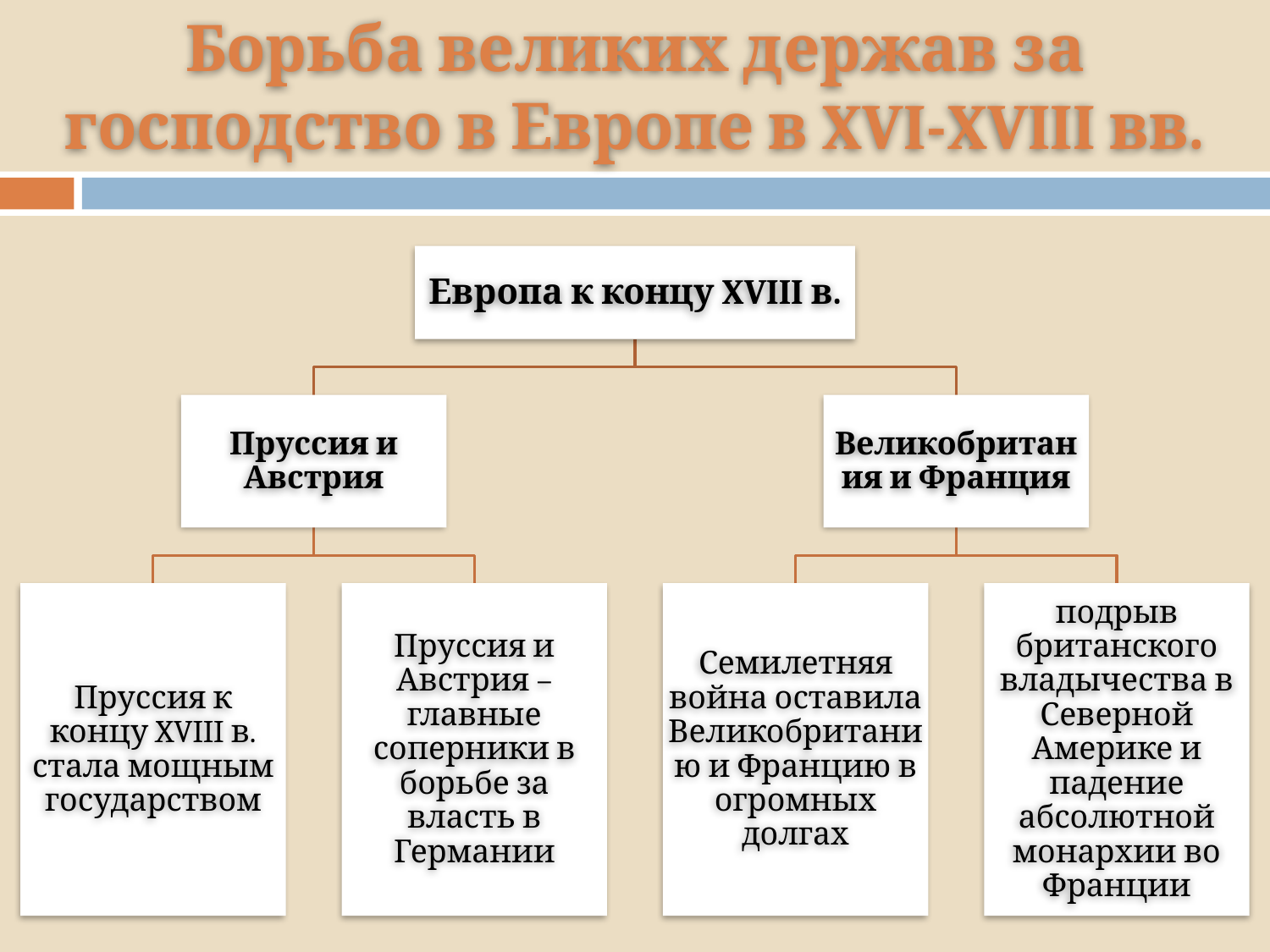

# Борьба великих держав за господство в Европе в XVI-XVIII вв.

Европа к концу XVIII в.

Пруссия и Австрия

Великобритания и Франция

Пруссия к концу XVIII в. стала мощным государством

Пруссия и Австрия – главные соперники в борьбе за власть в Германии

Семилетняя война оставила Великобританию и Францию в огромных долгах

подрыв британского владычества в Северной Америке и падение абсолютной монархии во Франции